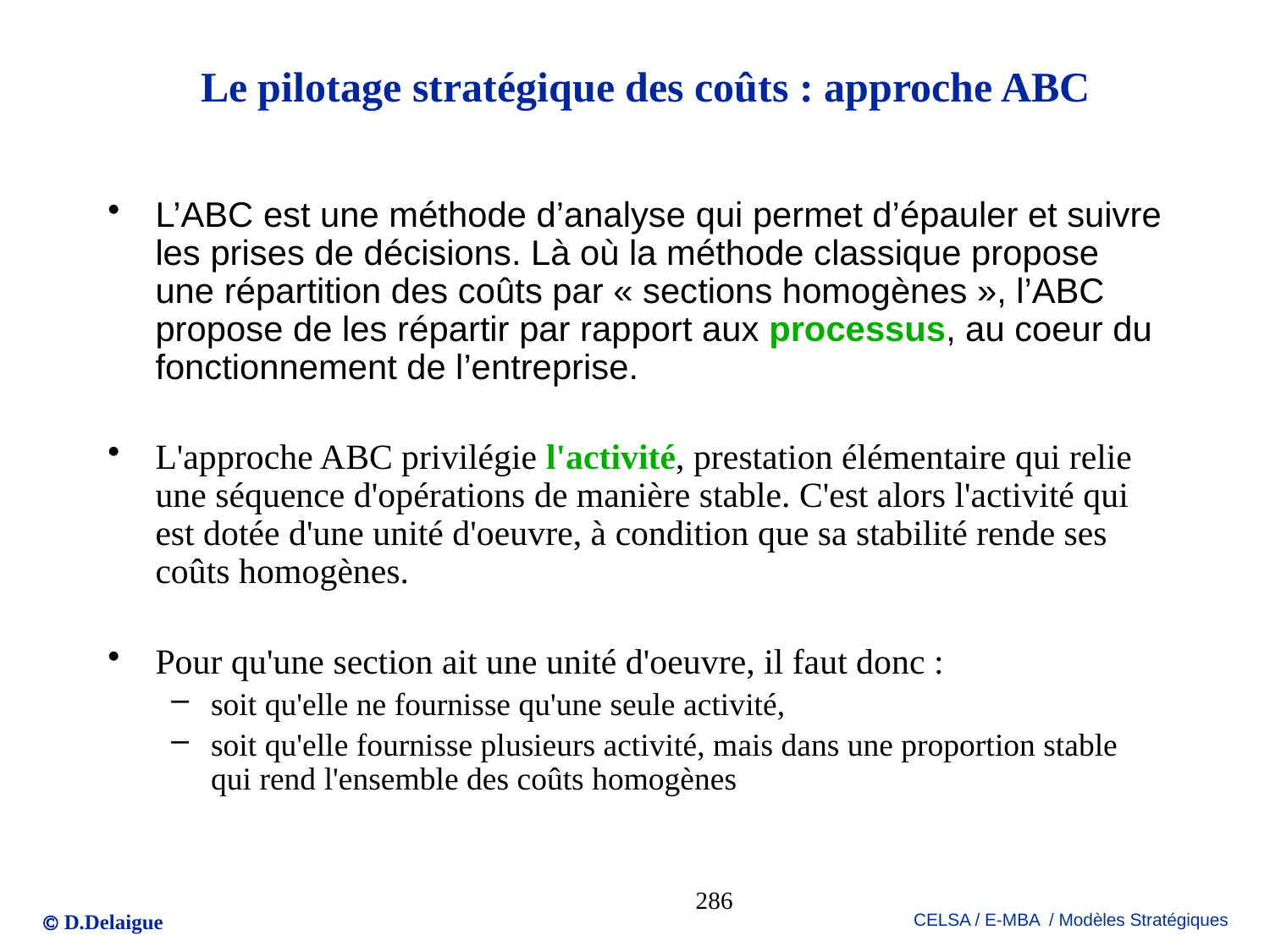

# Le pilotage stratégique des coûts : approche ABC
L’ABC est une méthode d’analyse qui permet d’épauler et suivre les prises de décisions. Là où la méthode classique propose une répartition des coûts par « sections homogènes », l’ABC propose de les répartir par rapport aux processus, au coeur du fonctionnement de l’entreprise.

L'approche ABC privilégie l'activité, prestation élémentaire qui relie une séquence d'opérations de manière stable. C'est alors l'activité qui est dotée d'une unité d'oeuvre, à condition que sa stabilité rende ses coûts homogènes.

Pour qu'une section ait une unité d'oeuvre, il faut donc :
soit qu'elle ne fournisse qu'une seule activité,
soit qu'elle fournisse plusieurs activité, mais dans une proportion stable qui rend l'ensemble des coûts homogènes
286